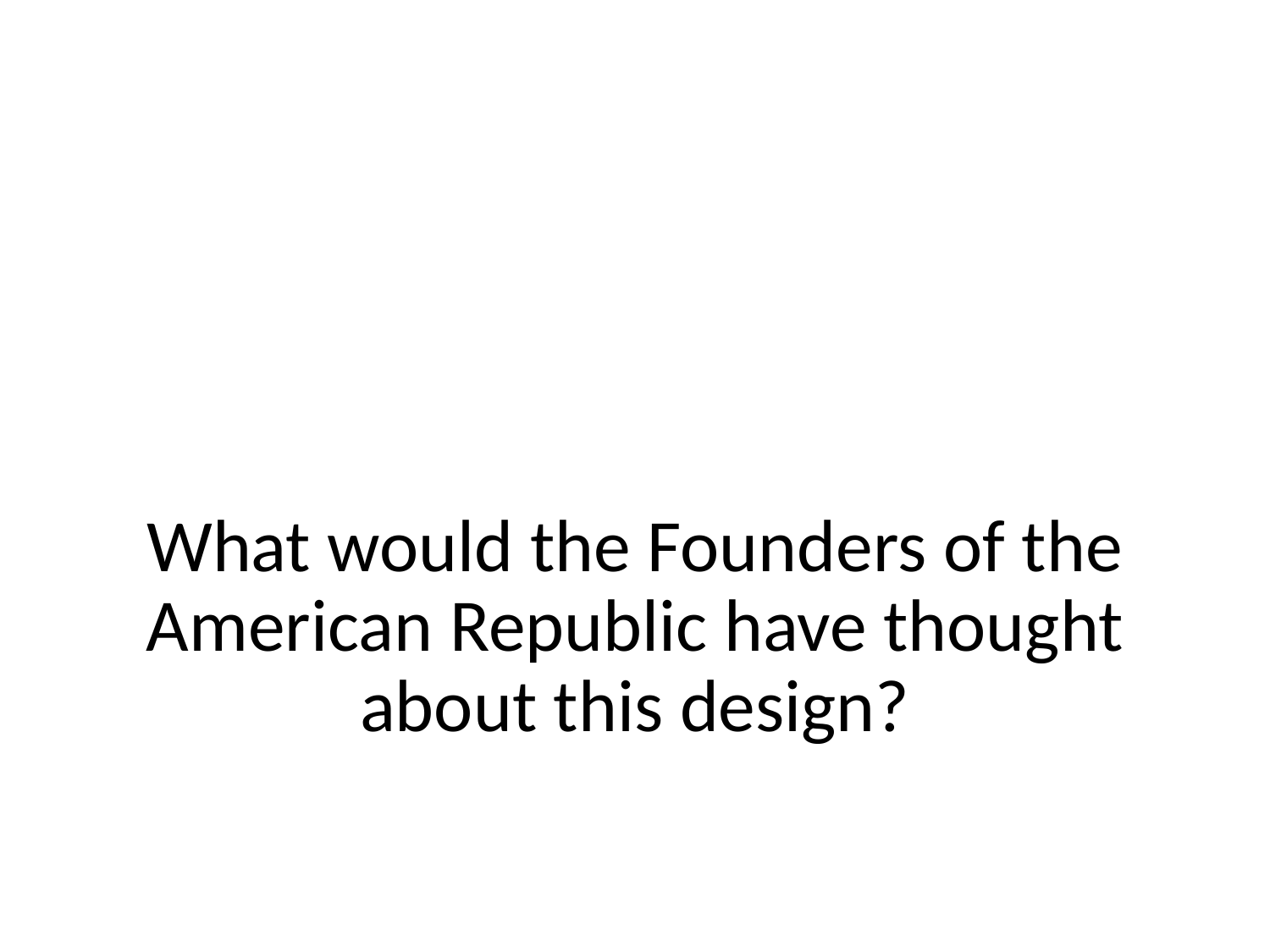

# What would the Founders of the American Republic have thought about this design?